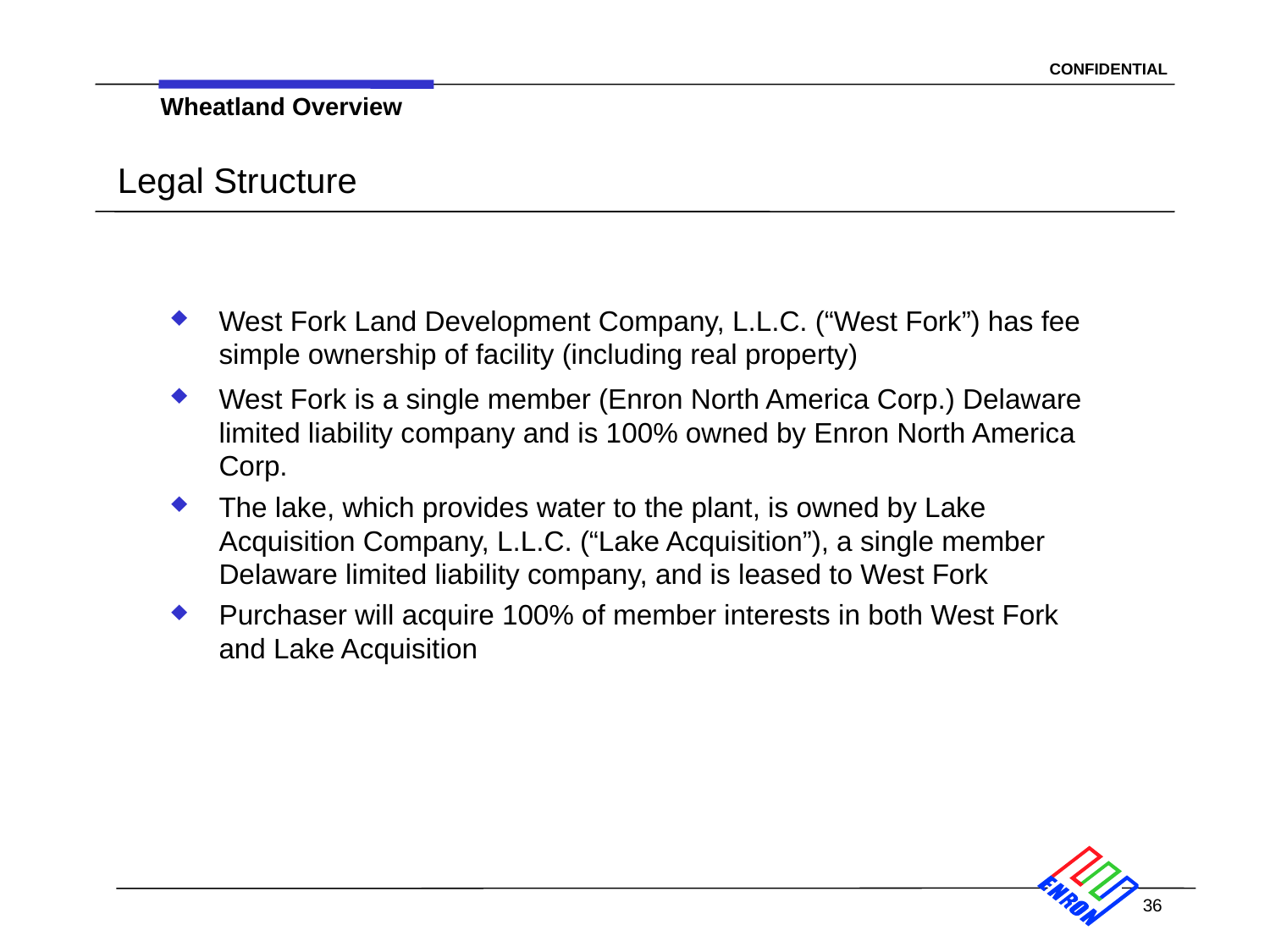

36
Wheatland Overview
# Legal Structure
West Fork Land Development Company, L.L.C. (“West Fork”) has fee simple ownership of facility (including real property)
West Fork is a single member (Enron North America Corp.) Delaware limited liability company and is 100% owned by Enron North America Corp.
The lake, which provides water to the plant, is owned by Lake Acquisition Company, L.L.C. (“Lake Acquisition”), a single member Delaware limited liability company, and is leased to West Fork
Purchaser will acquire 100% of member interests in both West Fork and Lake Acquisition